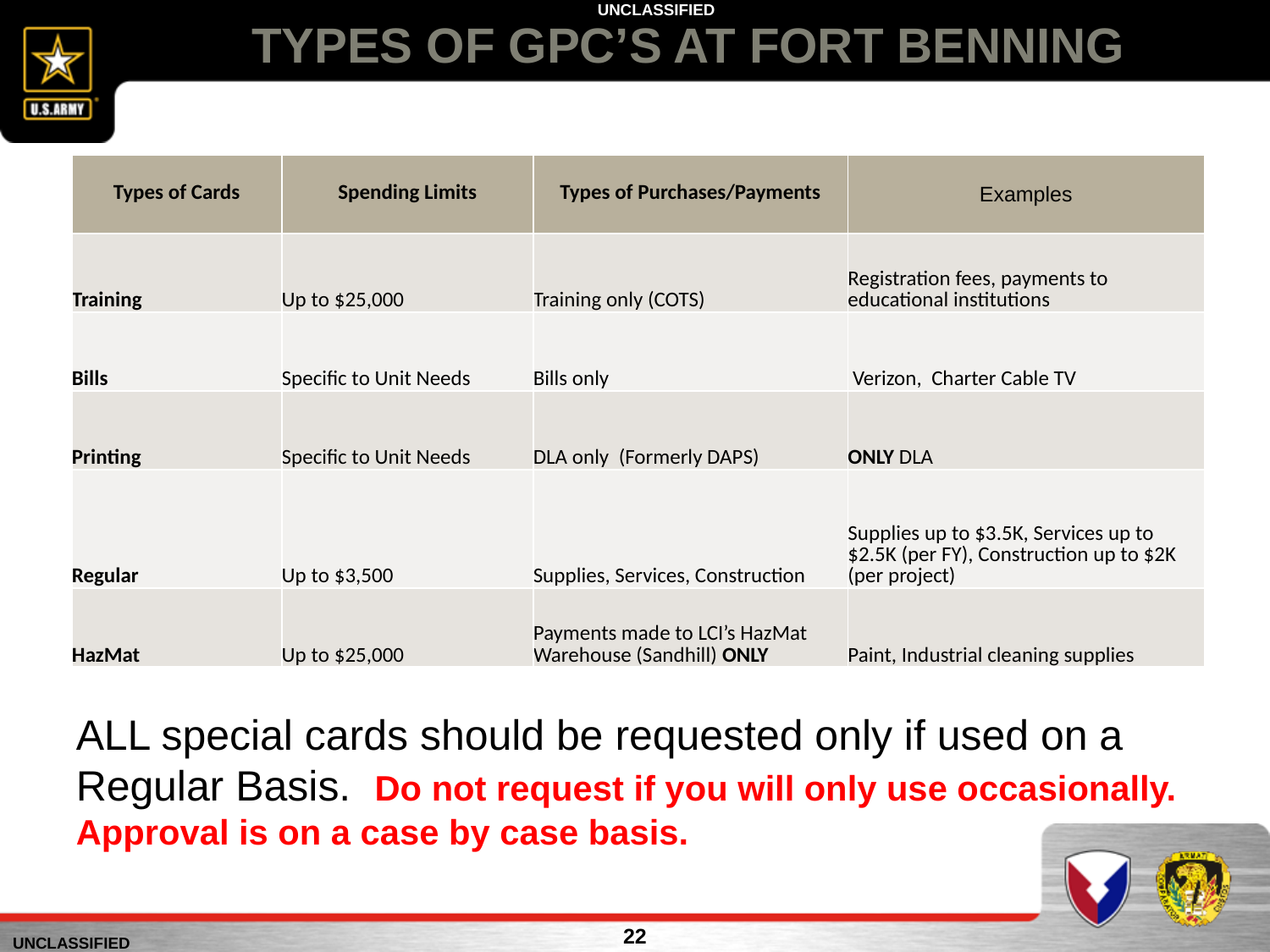

# TYPES OF GPC’S AT FORT BENNING
| Types of Cards | Spending Limits | Types of Purchases/Payments | Examples |
| --- | --- | --- | --- |
| Training | Up to $25,000 | Training only (COTS) | Registration fees, payments to educational institutions |
| Bills | Specific to Unit Needs | Bills only | Verizon, Charter Cable TV |
| Printing | Specific to Unit Needs | DLA only (Formerly DAPS) | ONLY DLA |
| Regular | Up to $3,500 | Supplies, Services, Construction | Supplies up to $3.5K, Services up to $2.5K (per FY), Construction up to $2K (per project) |
| HazMat | Up to $25,000 | Payments made to LCI’s HazMat Warehouse (Sandhill) ONLY | Paint, Industrial cleaning supplies |
ALL special cards should be requested only if used on a Regular Basis.  Do not request if you will only use occasionally.  Approval is on a case by case basis.
22